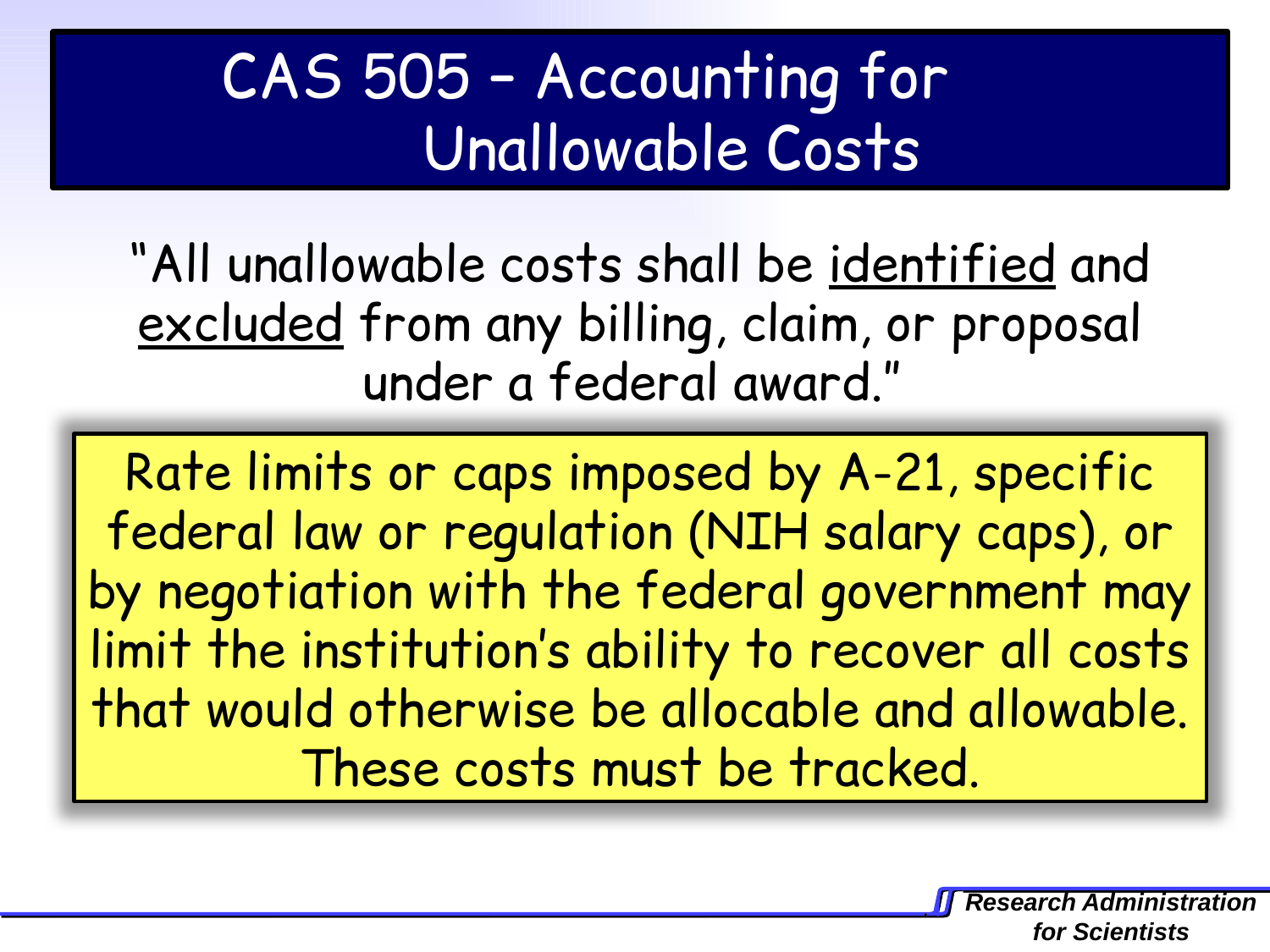

CAS 505 – Accounting for       Unallowable Costs
“All unallowable costs shall be identified and excluded from any billing, claim, or proposal under a federal award.”

Rate limits or caps imposed by A-21, specific federal law or regulation (NIH salary caps), or by negotiation with the federal government may limit the institution’s ability to recover all costs that would otherwise be allocable and allowable. These costs must be tracked.